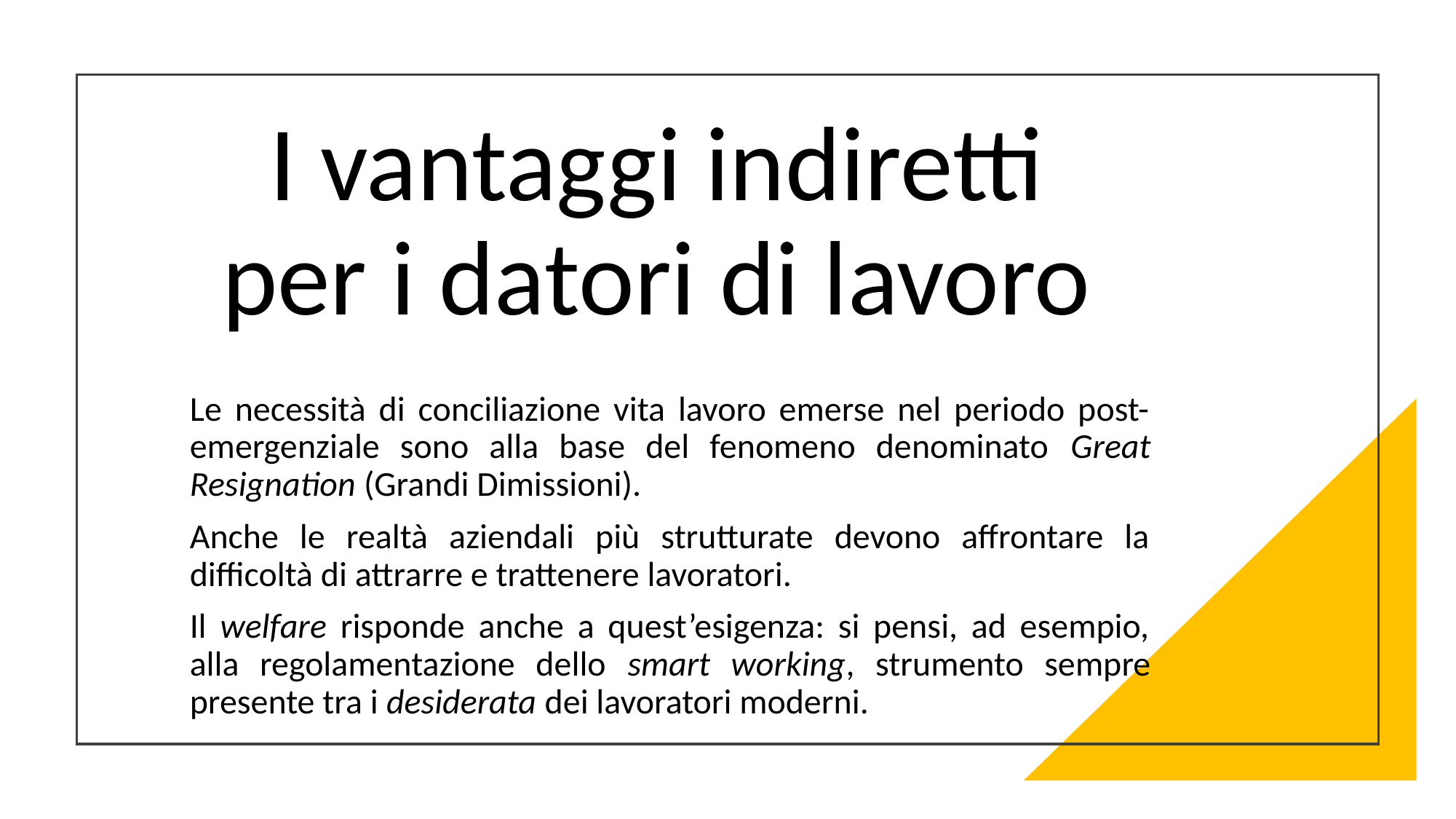

# I vantaggi indiretti per i datori di lavoro
Le necessità di conciliazione vita lavoro emerse nel periodo post-emergenziale sono alla base del fenomeno denominato Great Resignation (Grandi Dimissioni).
Anche le realtà aziendali più strutturate devono affrontare la difficoltà di attrarre e trattenere lavoratori.
Il welfare risponde anche a quest’esigenza: si pensi, ad esempio, alla regolamentazione dello smart working, strumento sempre presente tra i desiderata dei lavoratori moderni.

Centro Studi Consulenti del Lavoro di Genova